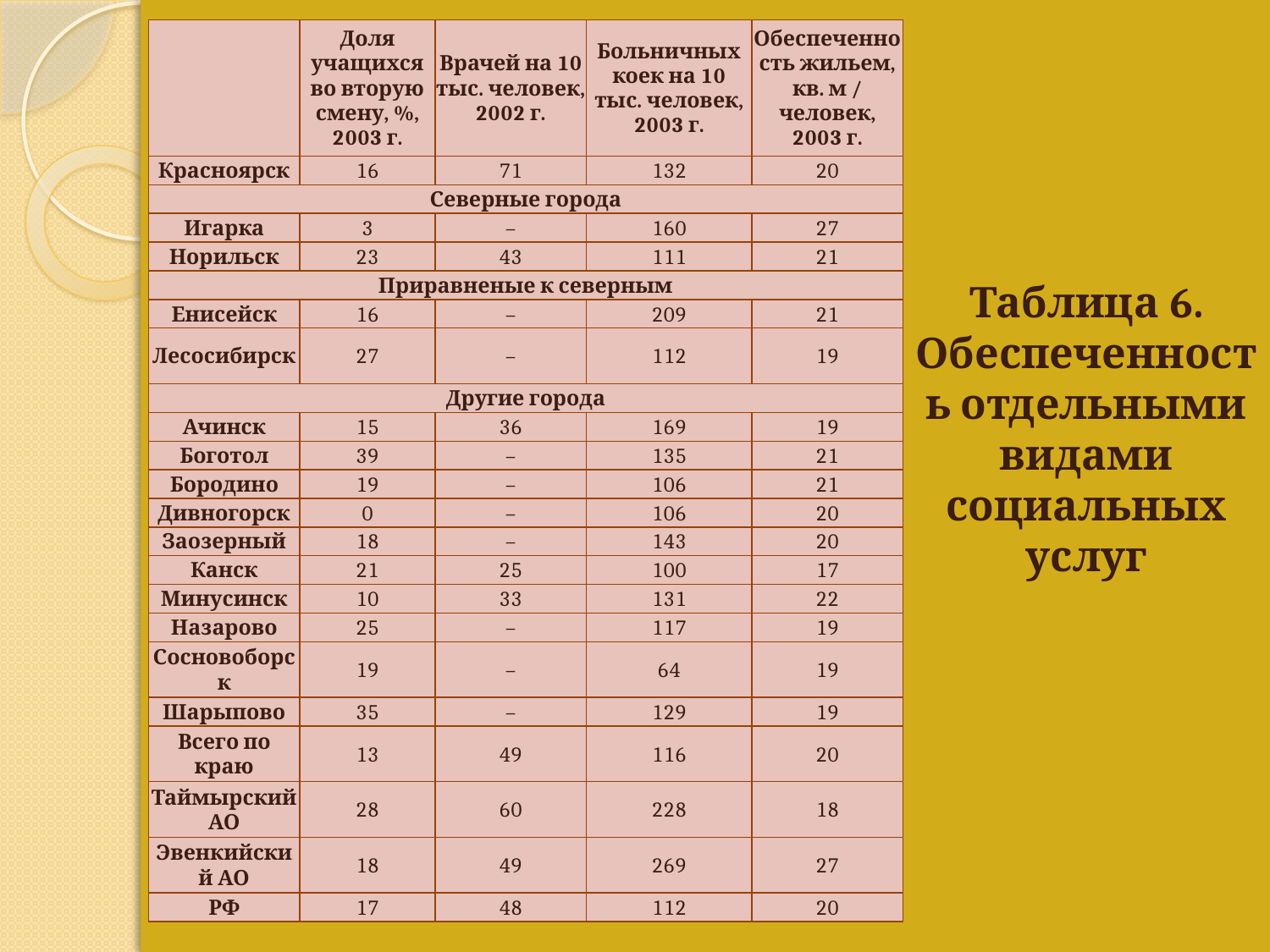

|  | Доля учащихся во вторую смену, %, 2003 г. | Врачей на 10 тыс. человек, 2002 г. | Больничных коек на 10 тыс. человек, 2003 г. | Обеспеченность жильем, кв. м / человек, 2003 г. |
| --- | --- | --- | --- | --- |
| Красноярск | 16 | 71 | 132 | 20 |
| Северные города |  |  |  |  |
| Игарка | 3 | – | 160 | 27 |
| Норильск | 23 | 43 | 111 | 21 |
| Приравненые к северным |  |  |  |  |
| Енисейск | 16 | – | 209 | 21 |
| Лесосибирск | 27 | – | 112 | 19 |
| Другие города |  |  |  |  |
| Ачинск | 15 | 36 | 169 | 19 |
| Боготол | 39 | – | 135 | 21 |
| Бородино | 19 | – | 106 | 21 |
| Дивногорск | 0 | – | 106 | 20 |
| Заозерный | 18 | – | 143 | 20 |
| Канск | 21 | 25 | 100 | 17 |
| Минусинск | 10 | 33 | 131 | 22 |
| Назарово | 25 | – | 117 | 19 |
| Сосновоборск | 19 | – | 64 | 19 |
| Шарыпово | 35 | – | 129 | 19 |
| Всего по краю | 13 | 49 | 116 | 20 |
| Таймырский АО | 28 | 60 | 228 | 18 |
| Эвенкийский АО | 18 | 49 | 269 | 27 |
| РФ | 17 | 48 | 112 | 20 |
Таблица 6. Обеспеченность отдельными видами социальных услуг